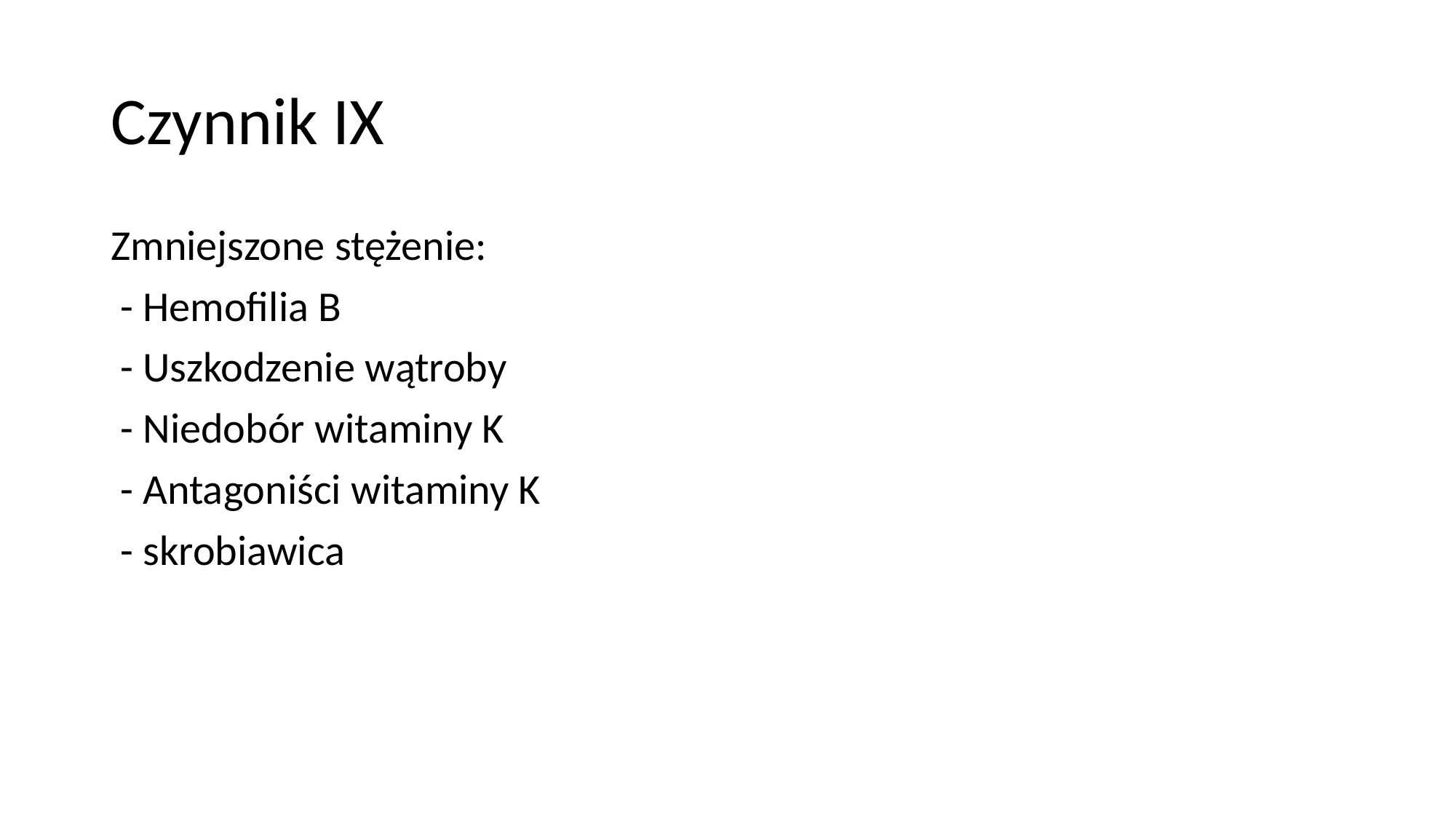

# Czynnik IX
Zmniejszone stężenie:
 - Hemofilia B
 - Uszkodzenie wątroby
 - Niedobór witaminy K
 - Antagoniści witaminy K
 - skrobiawica